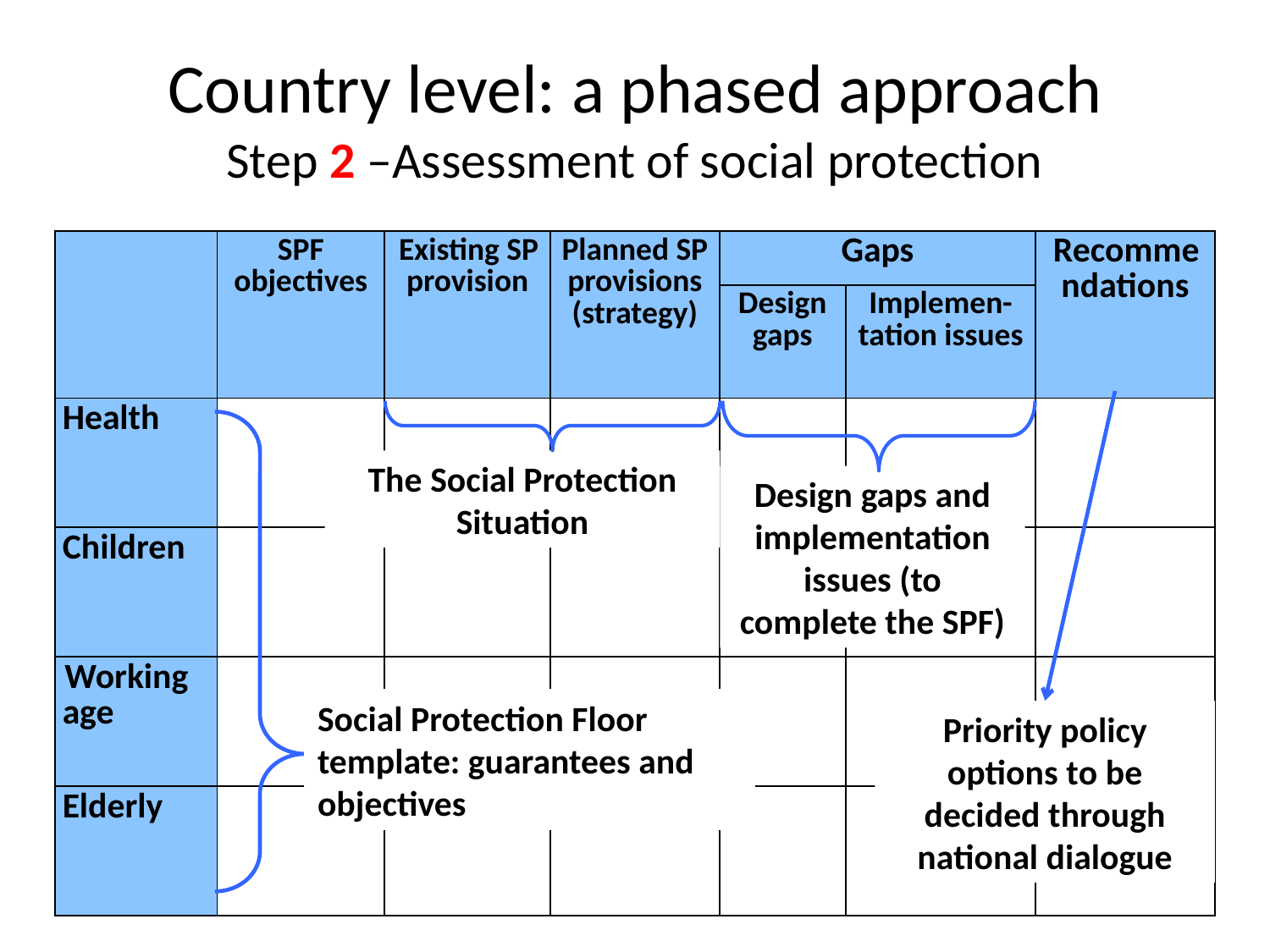

Country level: a phased approach
Step 2 –Assessment of social protection
|  | SPF objectives | Existing SP provision | Planned SP provisions (strategy) | Gaps |  | Recommendations |
| --- | --- | --- | --- | --- | --- | --- |
|  |  |  |  | Design gaps | Implemen-tation issues |  |
| Health |  |  |  |  |  |  |
| Children |  |  |  |  |  |  |
| Working age |  |  |  |  |  |  |
| Elderly |  |  |  |  |  |  |

The Social Protection Situation

Design gaps and implementation issues (to complete the SPF)

Social Protection Floor template: guarantees and objectives
Priority policy options to be decided through national dialogue